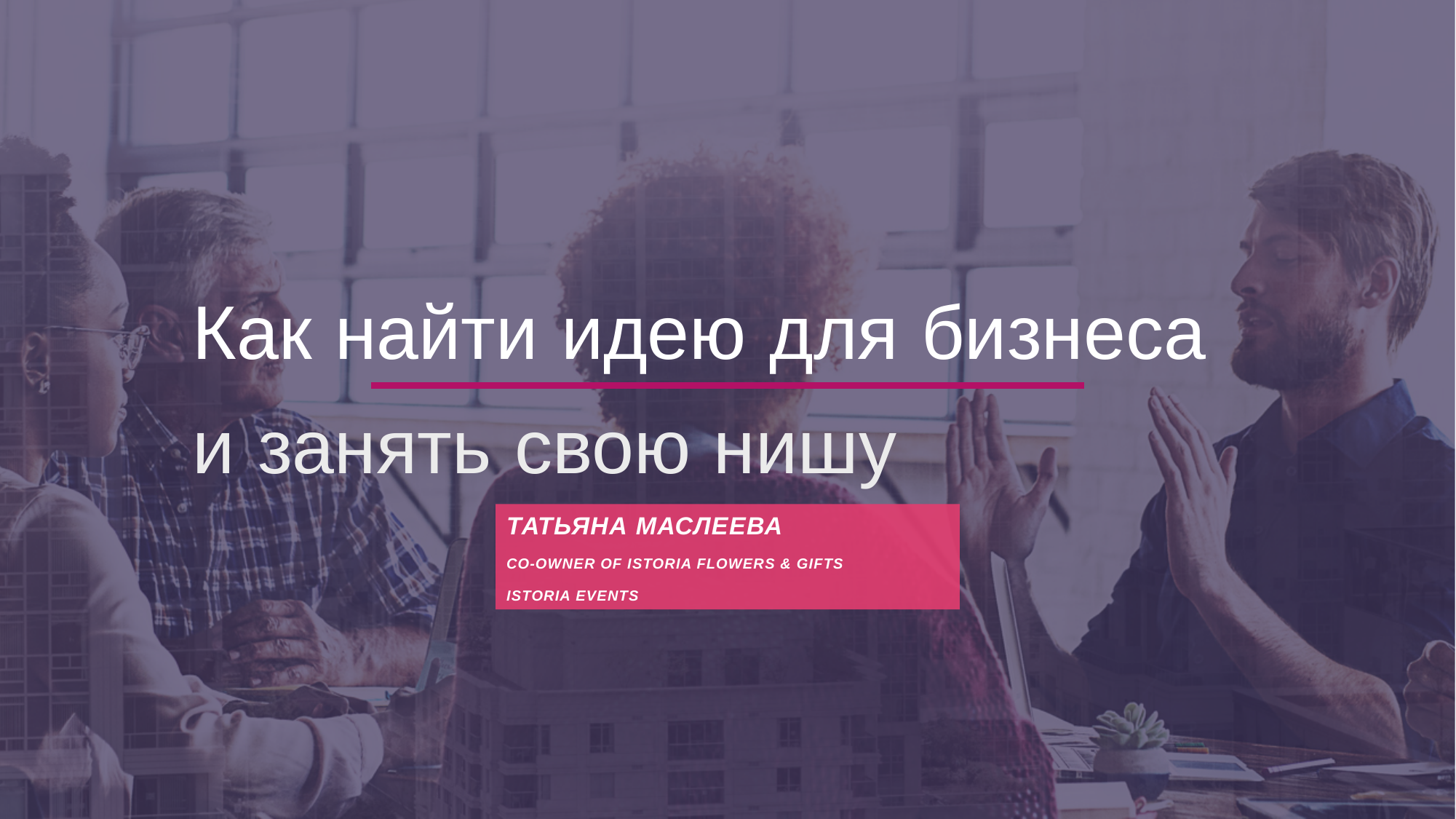

# Как найти идею для бизнеса и занять свою нишу

Татьяна Маслеева
Co-owner of ISTORIA Flowers & Gifts
ISTORIA Events